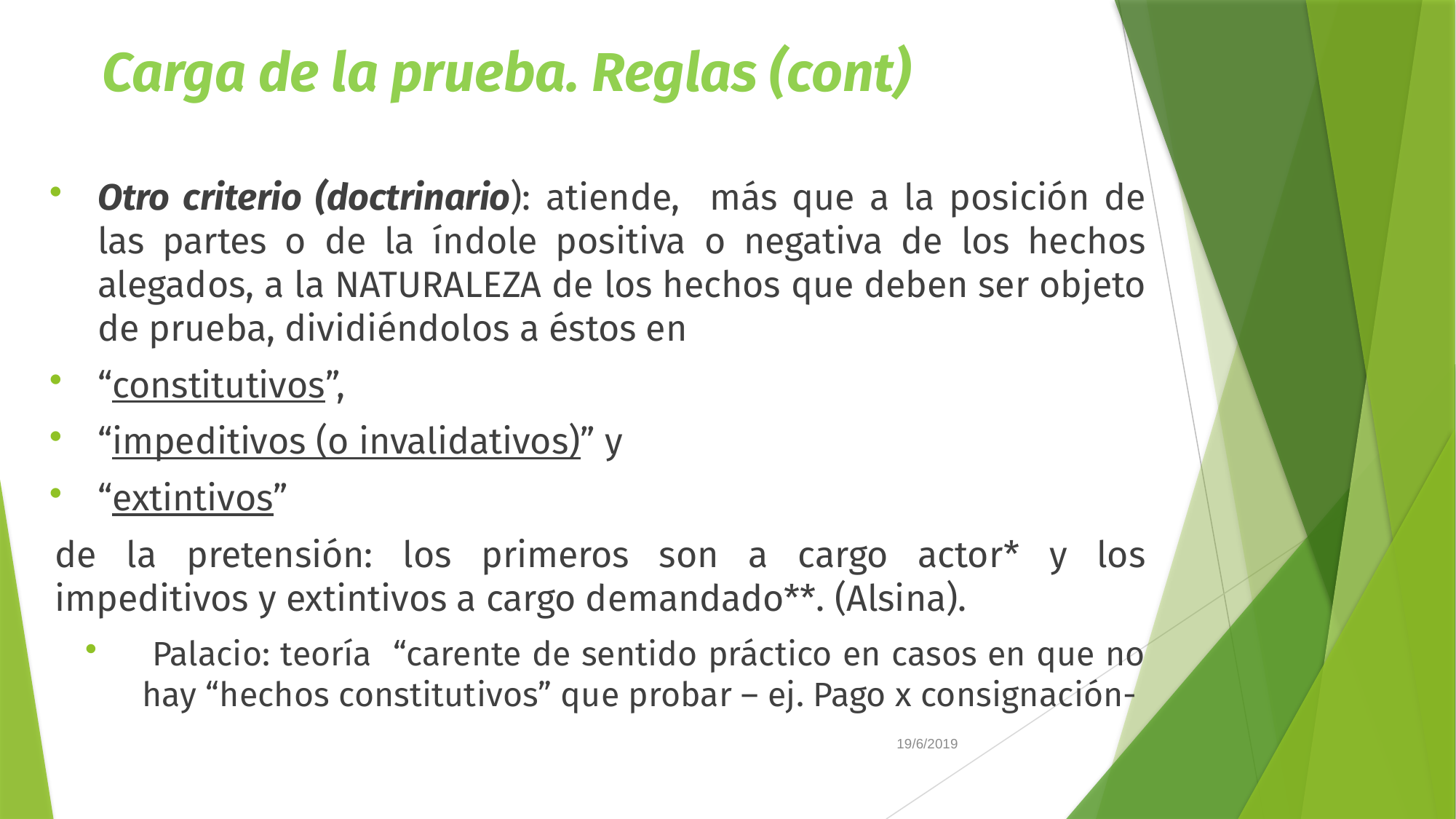

# Carga de la prueba. Reglas (cont)
Otro criterio (doctrinario): atiende,  más que a la posición de las partes o de la índole positiva o negativa de los hechos alegados, a la NATURALEZA de los hechos que deben ser objeto de prueba, dividiéndolos a éstos en
“constitutivos”,
“impeditivos (o invalidativos)” y
“extintivos”
					de la pretensión: los primeros son a cargo actor* y los impeditivos y extintivos a cargo demandado**. (Alsina).
 Palacio: teoría  “carente de sentido práctico en casos en que no hay “hechos constitutivos” que probar – ej. Pago x consignación-

19/6/2019